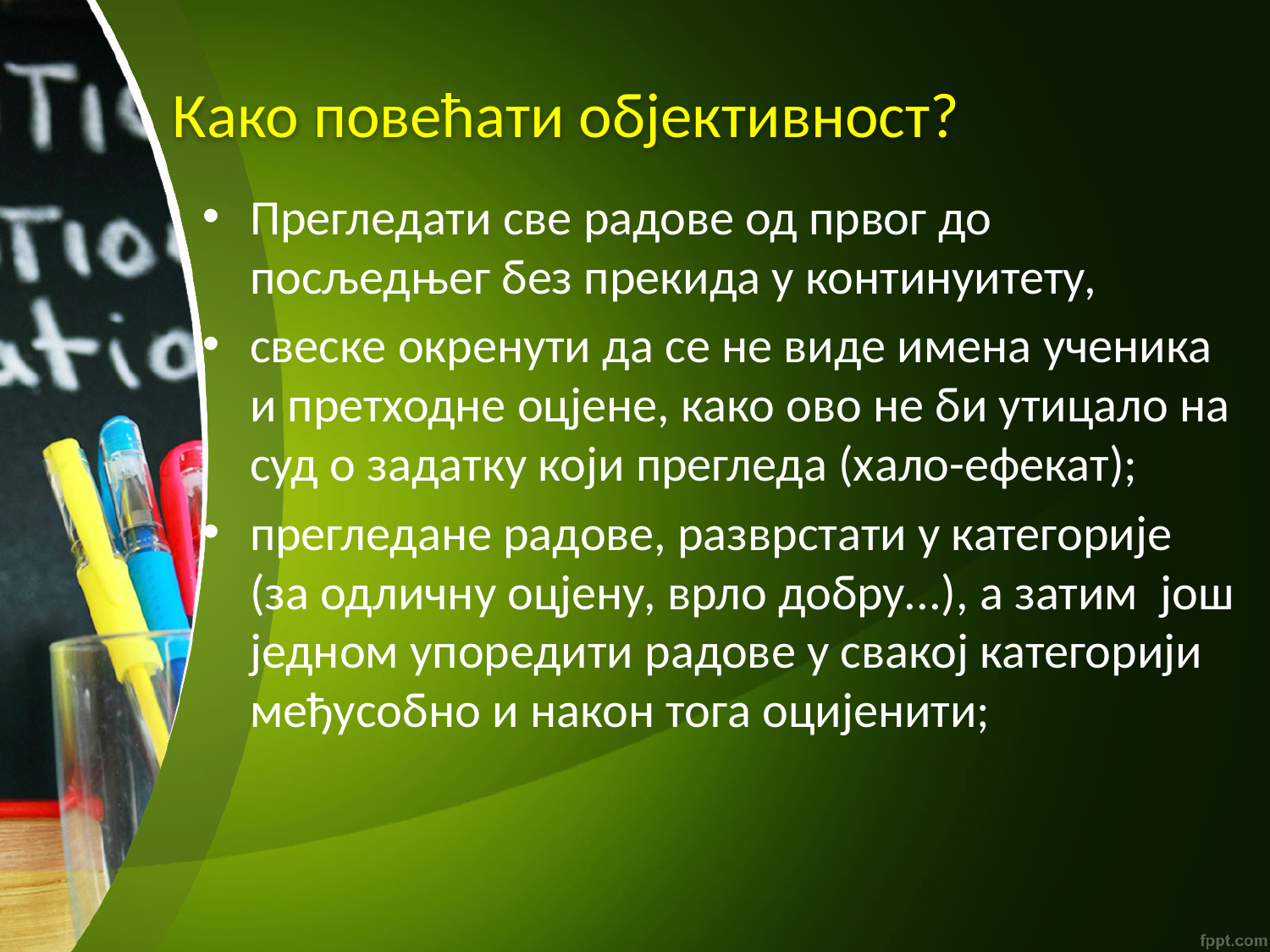

# Како повећати објективност?
Прегледати све радове од првог до посљедњег без прекида у континуитету,
свеске окренути да се не виде имена ученика и претходне оцјене, како ово не би утицало на суд о задатку који прегледа (хало-ефекат);
прегледане радове, разврстати у категорије (за одличну оцјену, врло добру...), а затим  још једном упоредити радове у свакој категорији међусобно и након тога оцијенити;